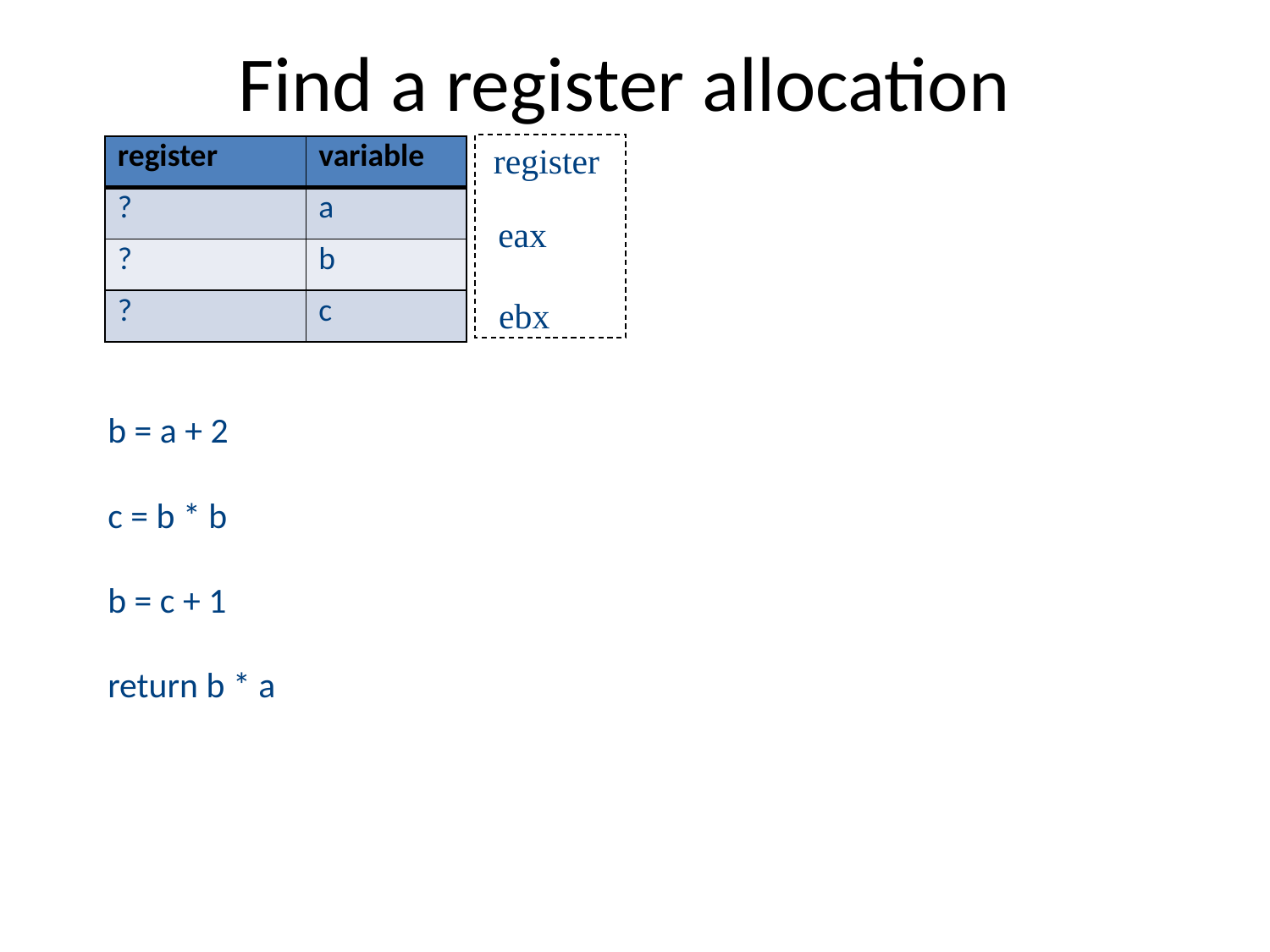

# Find a register allocation
register

| register | variable |
| --- | --- |
| ? | a |
| ? | b |
| ? | c |
eax
ebx
b = a + 2

c = b * b

b = c + 1

return b * a